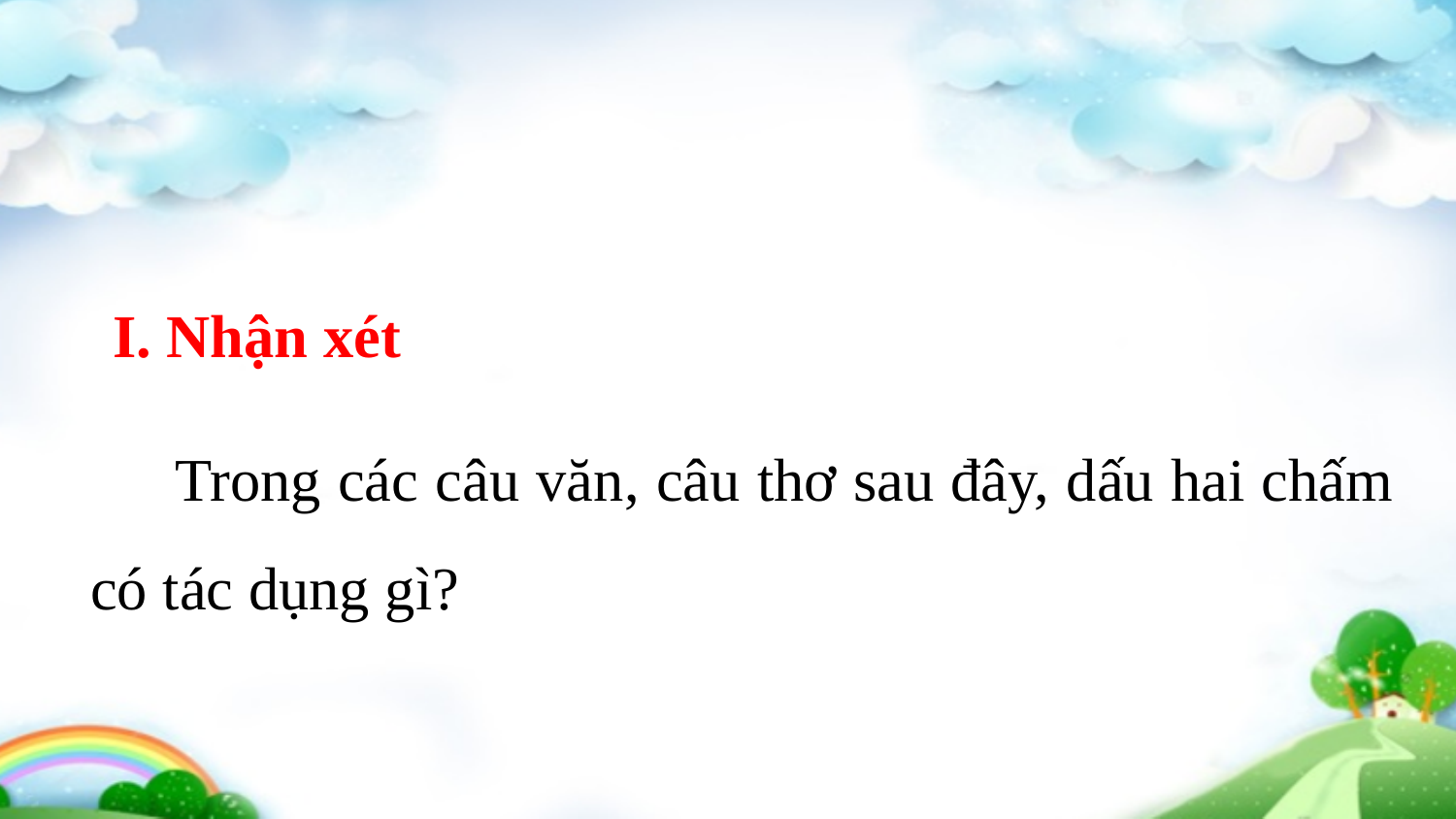

I. Nhận xét
     Trong các câu văn, câu thơ sau đây, dấu hai chấm có tác dụng gì?